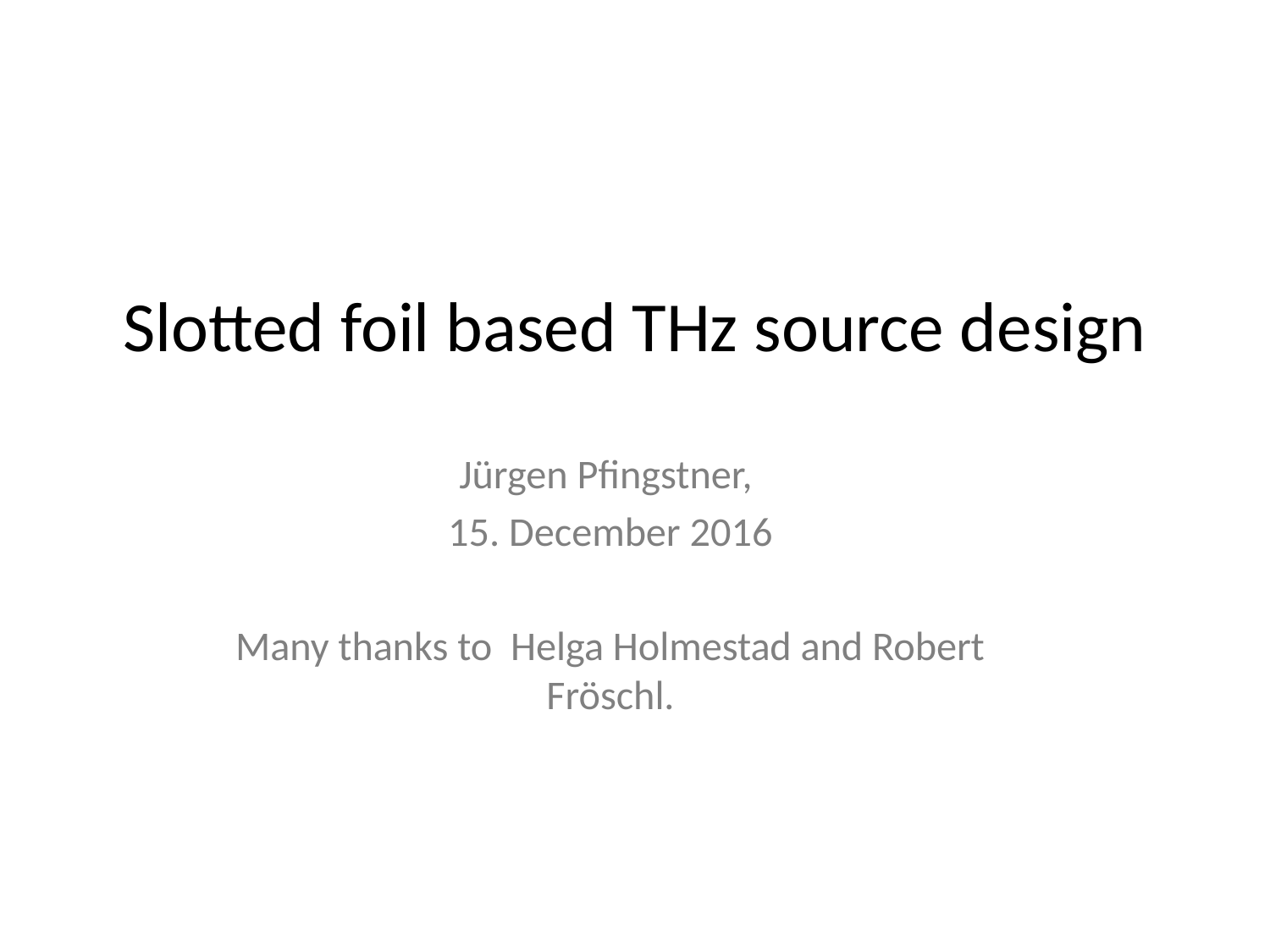

# Slotted foil based THz source design
Jürgen Pfingstner,
15. December 2016

Many thanks to  Helga Holmestad and Robert Fröschl.